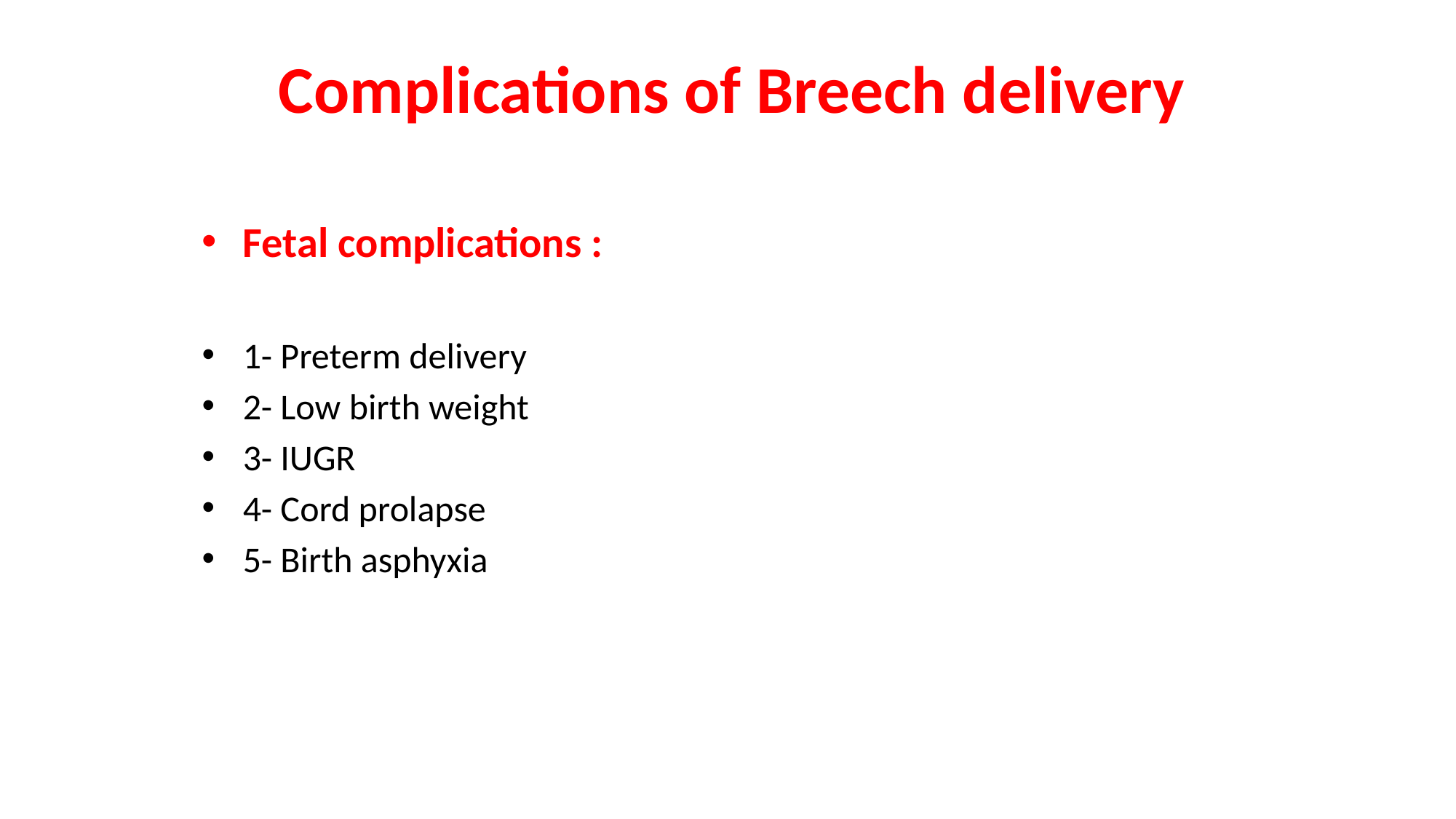

# Complications of Breech delivery
Fetal complications :

1- Preterm delivery
2- Low birth weight
3- IUGR
4- Cord prolapse
5- Birth asphyxia